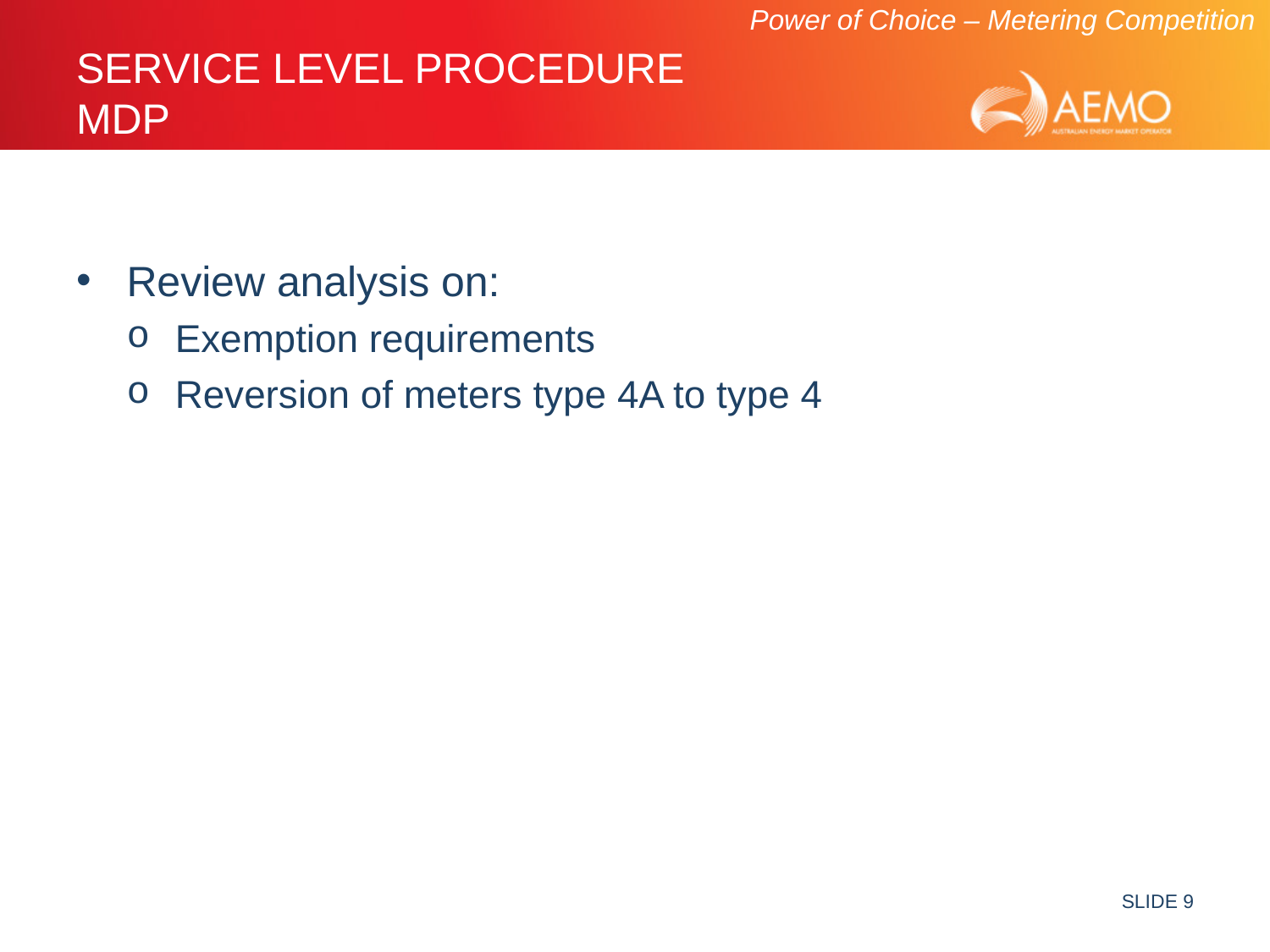

# Service level procedure MDP

Review analysis on:
Exemption requirements
Reversion of meters type 4A to type 4